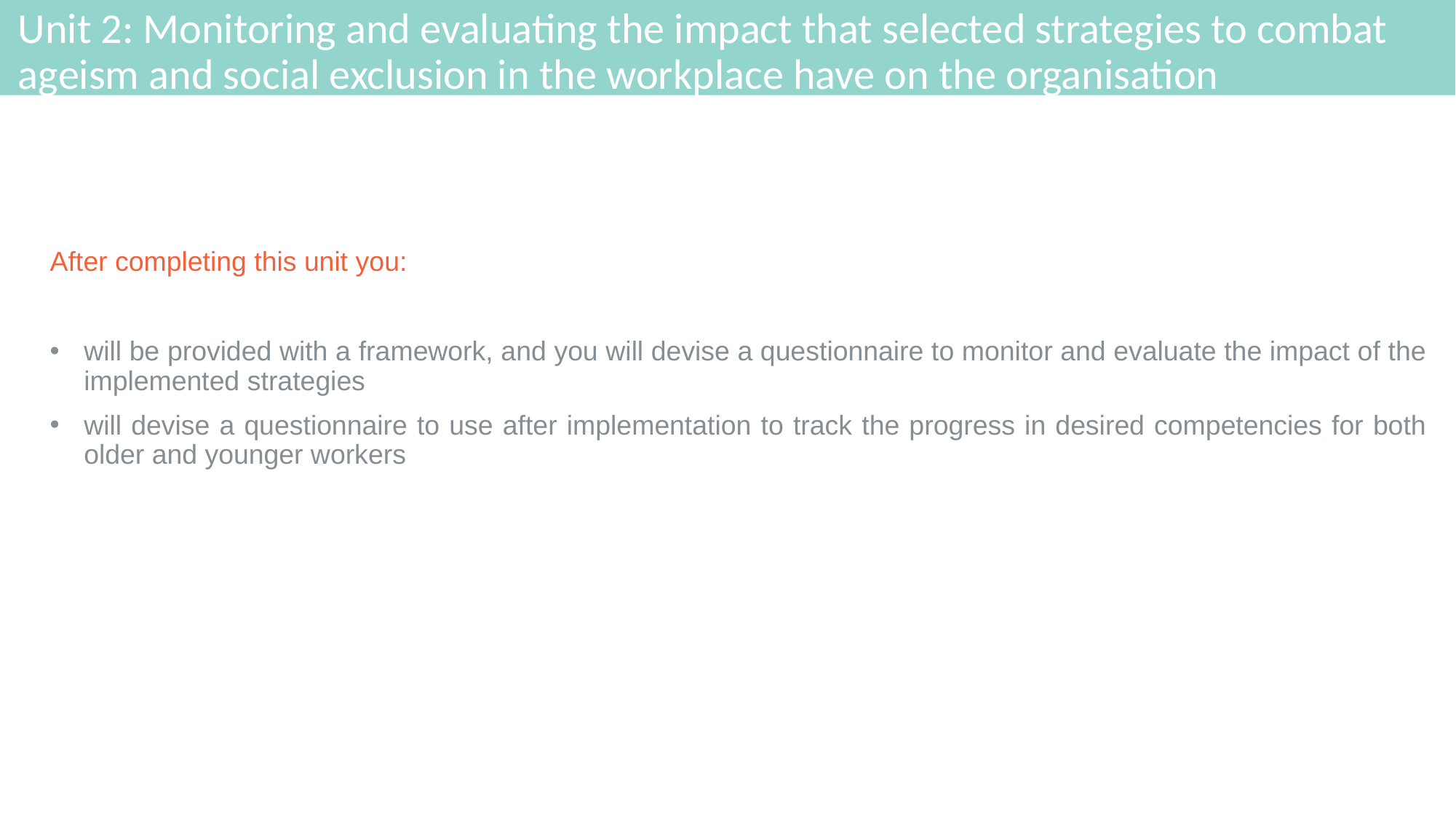

# Unit 2: Monitoring and evaluating the impact that selected strategies to combat ageism and social exclusion in the workplace have on the organisation

After completing this unit you:

will be provided with a framework, and you will devise a questionnaire to monitor and evaluate the impact of the implemented strategies
will devise a questionnaire to use after implementation to track the progress in desired competencies for both older and younger workers